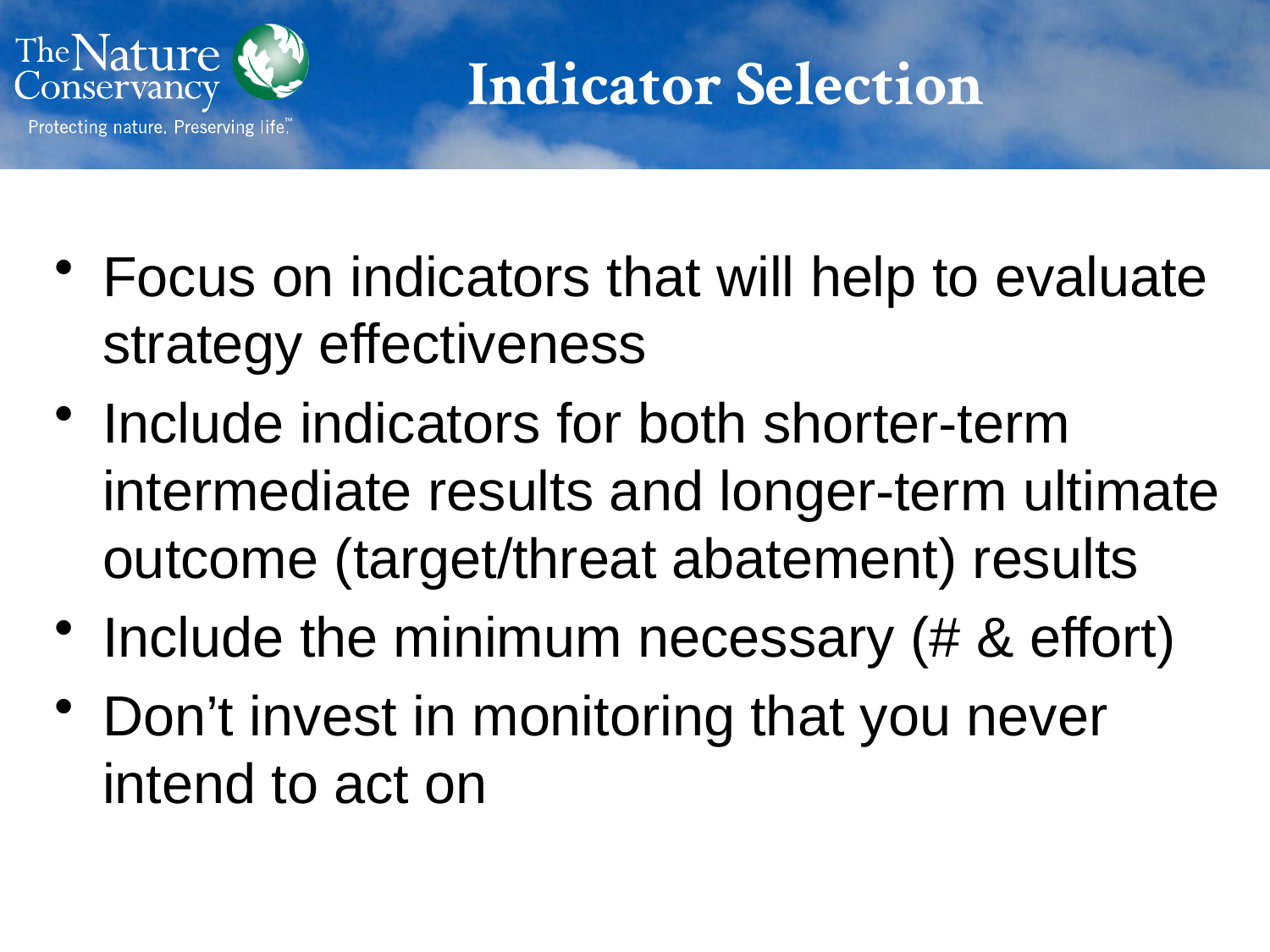

# Indicator Selection

Focus on indicators that will help to evaluate strategy effectiveness
Include indicators for both shorter-term intermediate results and longer-term ultimate outcome (target/threat abatement) results
Include the minimum necessary (# & effort)
Don’t invest in monitoring that you never intend to act on